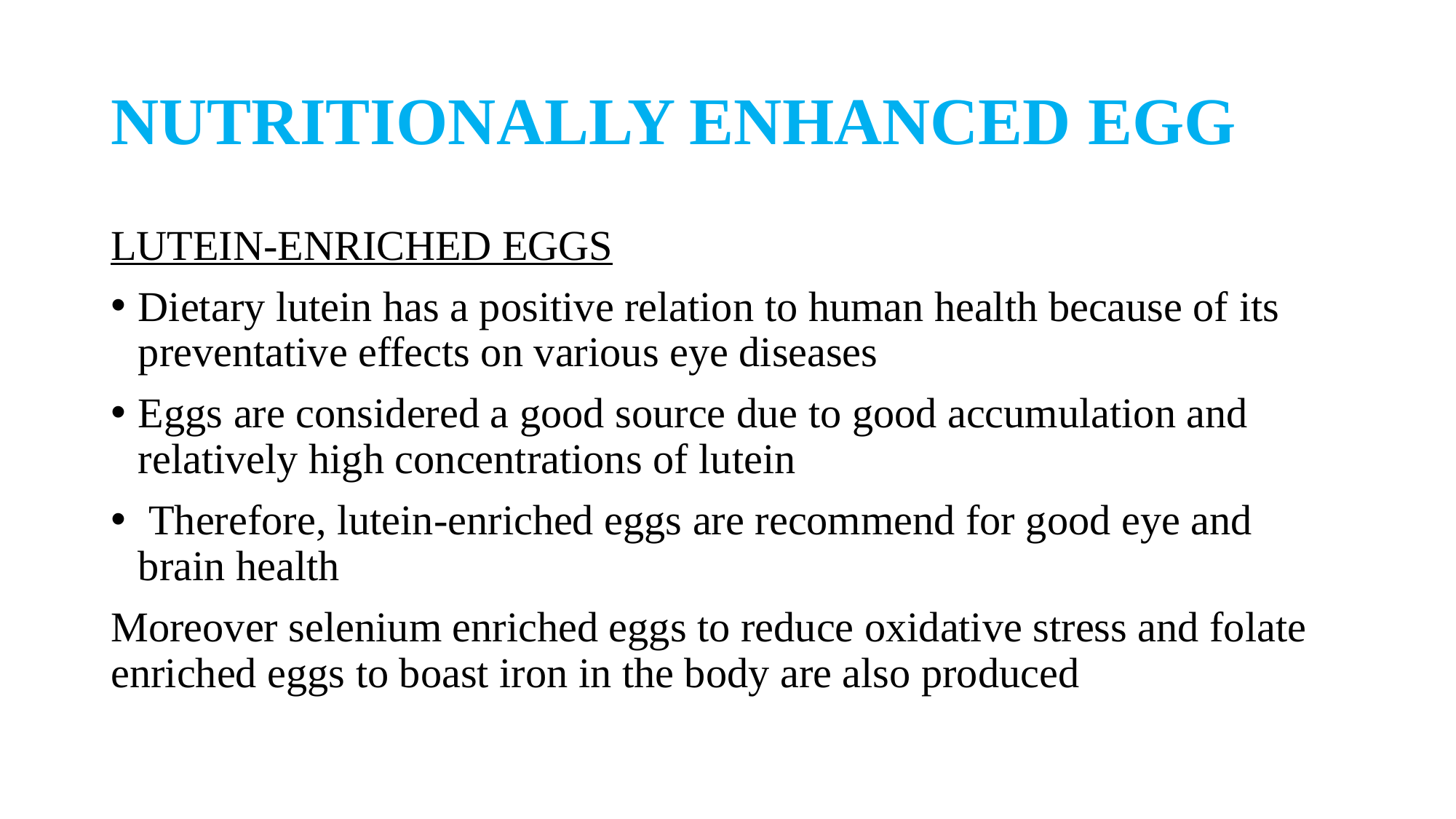

# NUTRITIONALLY ENHANCED EGG
LUTEIN-ENRICHED EGGS
Dietary lutein has a positive relation to human health because of its preventative effects on various eye diseases
Eggs are considered a good source due to good accumulation and relatively high concentrations of lutein
 Therefore, lutein-enriched eggs are recommend for good eye and brain health
Moreover selenium enriched eggs to reduce oxidative stress and folate enriched eggs to boast iron in the body are also produced